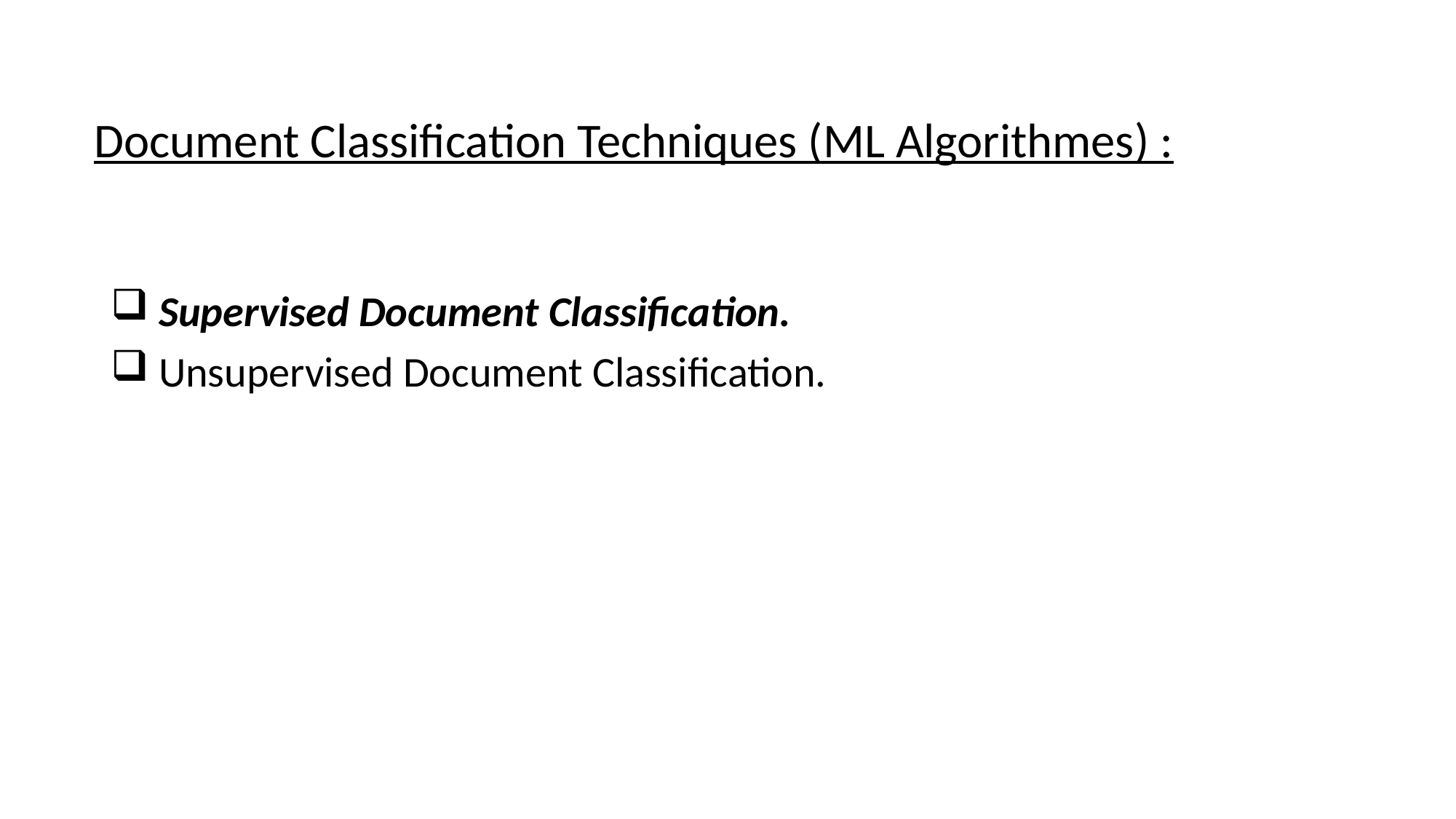

# Document Classification Techniques (ML Algorithmes) :

 Supervised Document Classification.
 Unsupervised Document Classification.